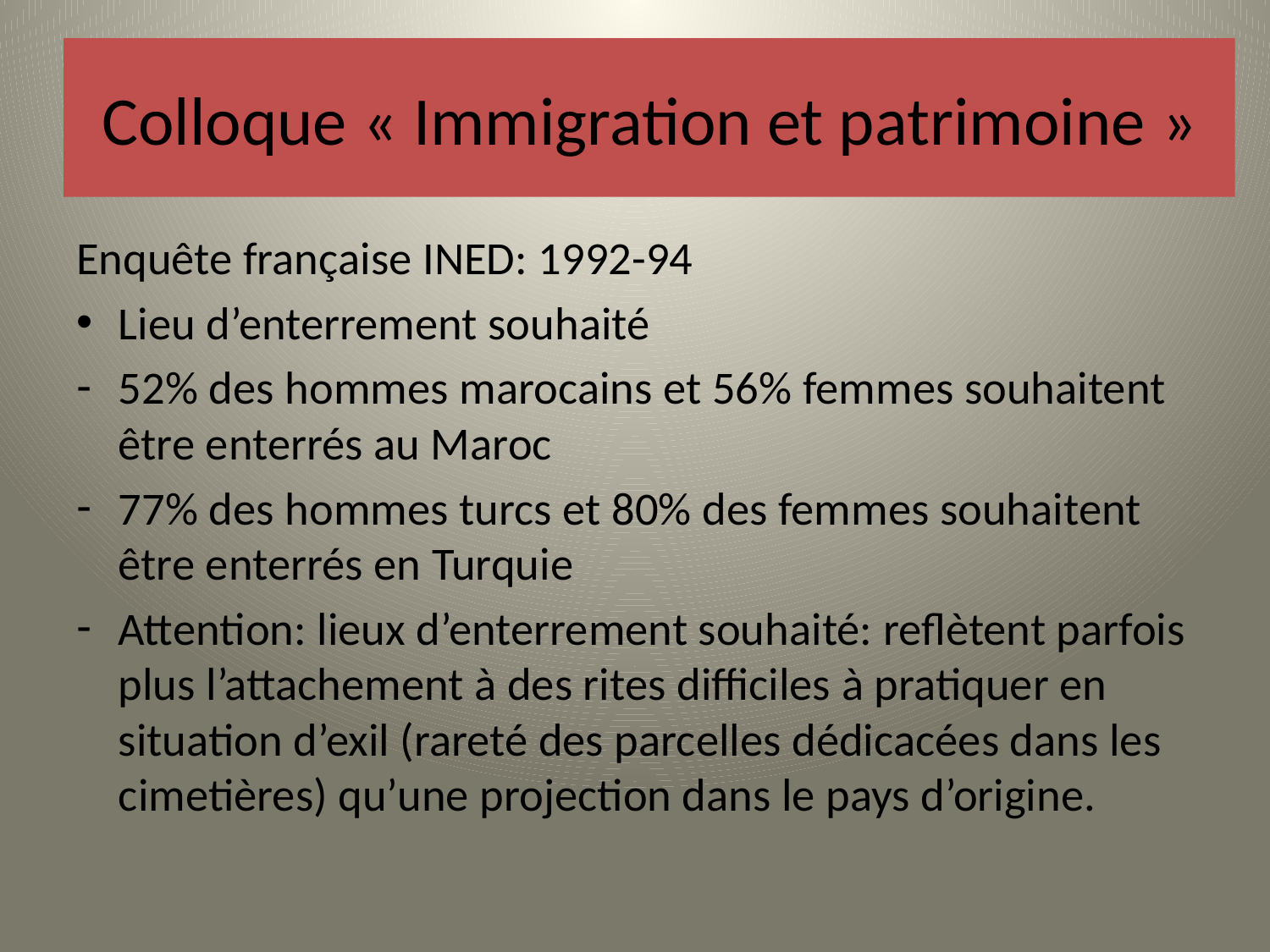

# Colloque « Immigration et patrimoine »
Enquête française INED: 1992-94
Lieu d’enterrement souhaité
52% des hommes marocains et 56% femmes souhaitent être enterrés au Maroc
77% des hommes turcs et 80% des femmes souhaitent être enterrés en Turquie
Attention: lieux d’enterrement souhaité: reflètent parfois plus l’attachement à des rites difficiles à pratiquer en situation d’exil (rareté des parcelles dédicacées dans les cimetières) qu’une projection dans le pays d’origine.